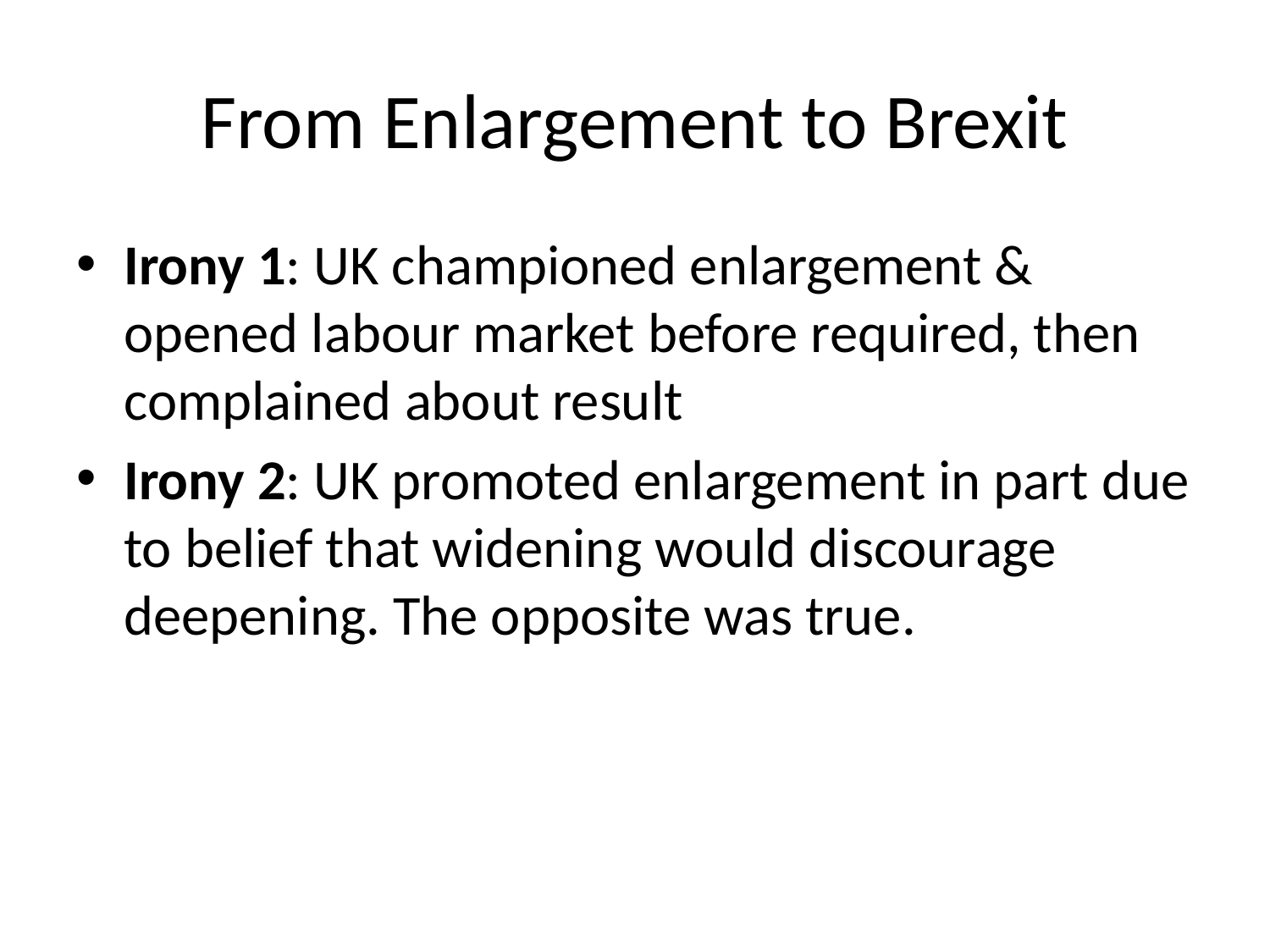

# From Enlargement to Brexit
Irony 1: UK championed enlargement & opened labour market before required, then complained about result
Irony 2: UK promoted enlargement in part due to belief that widening would discourage deepening. The opposite was true.